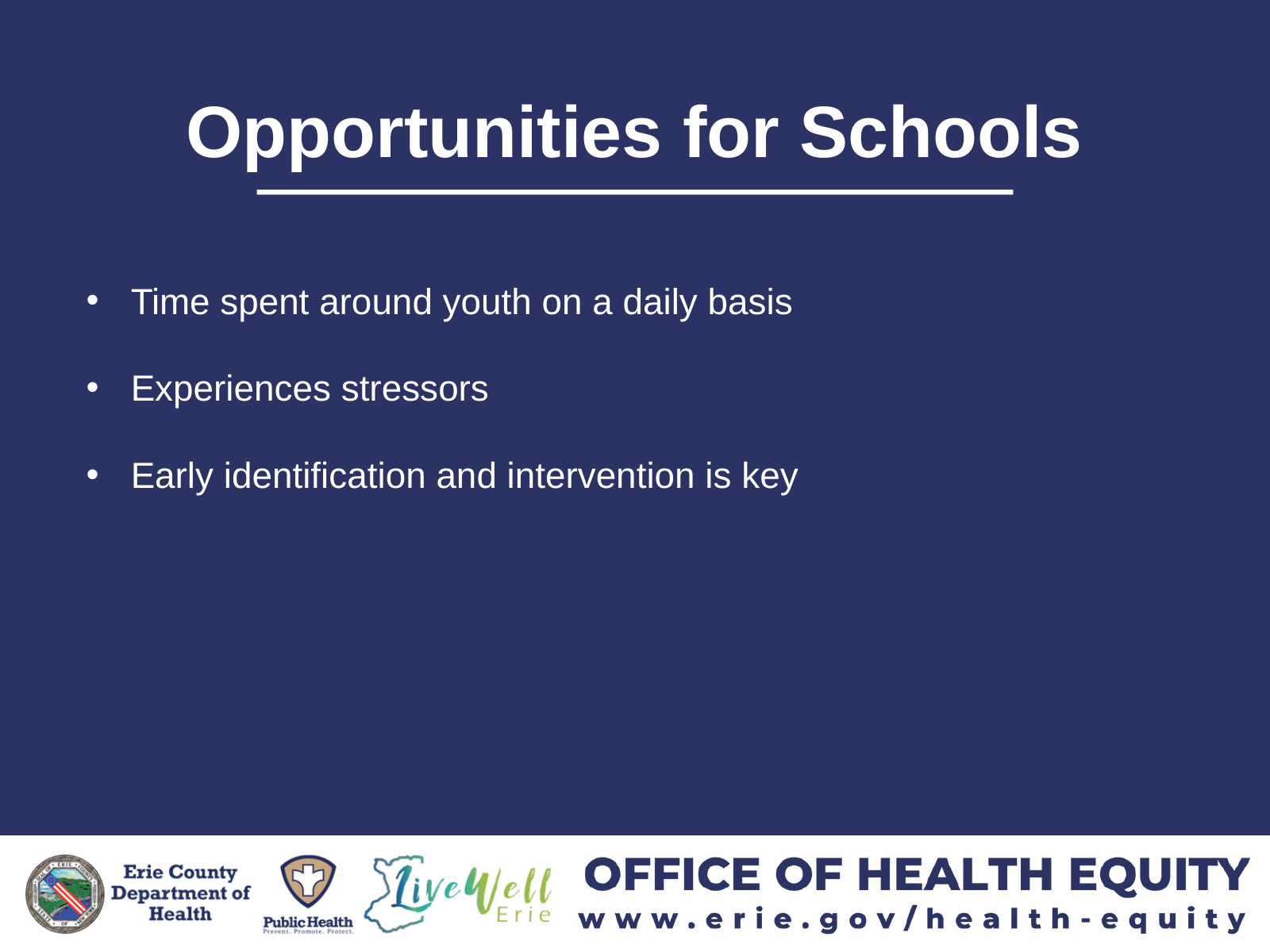

Opportunities for Schools

Time spent around youth on a daily basis
Experiences stressors
Early identification and intervention is key